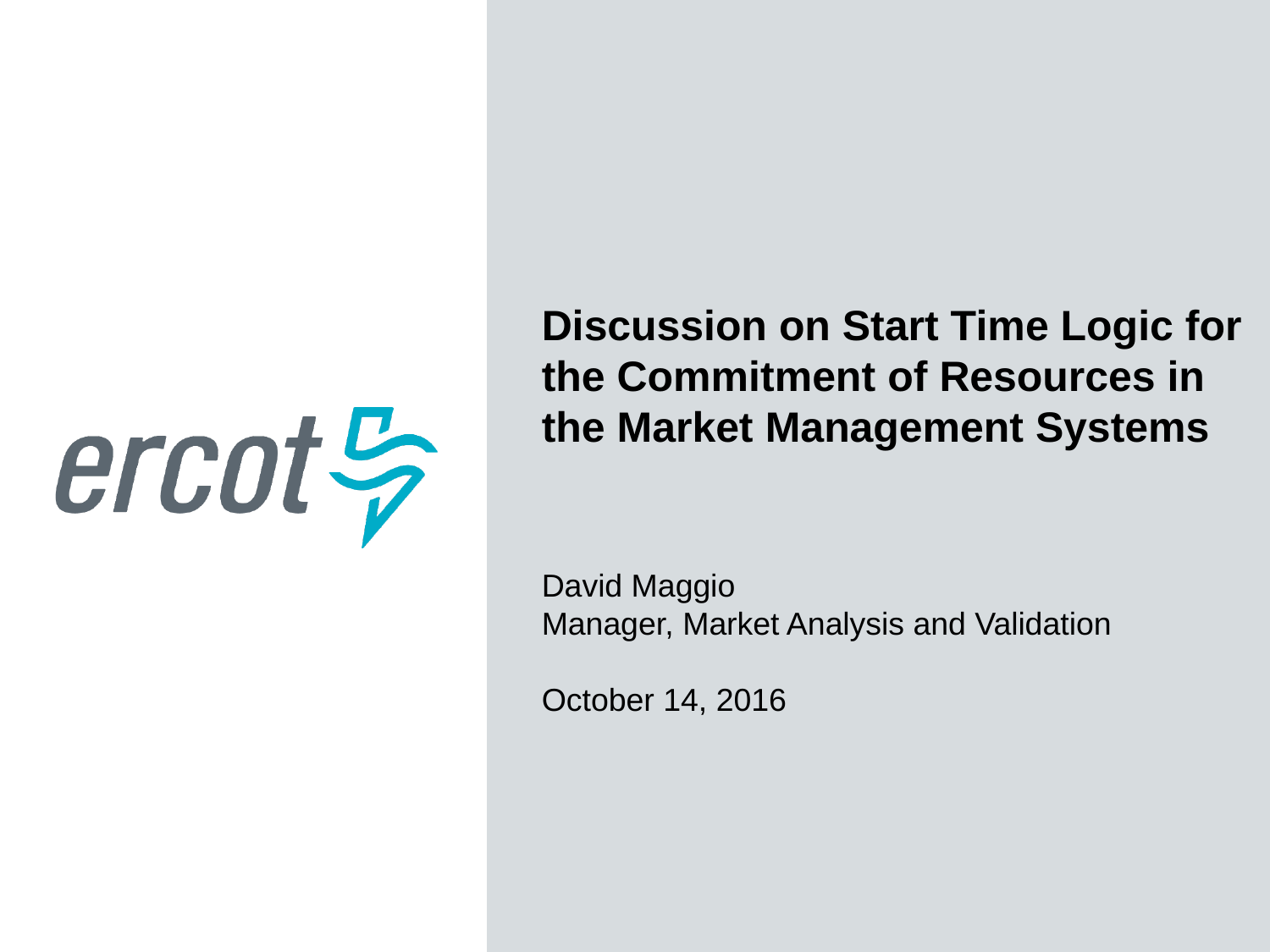

Discussion on Start Time Logic for the Commitment of Resources in the Market Management Systems

David Maggio
Manager, Market Analysis and Validation

October 14, 2016